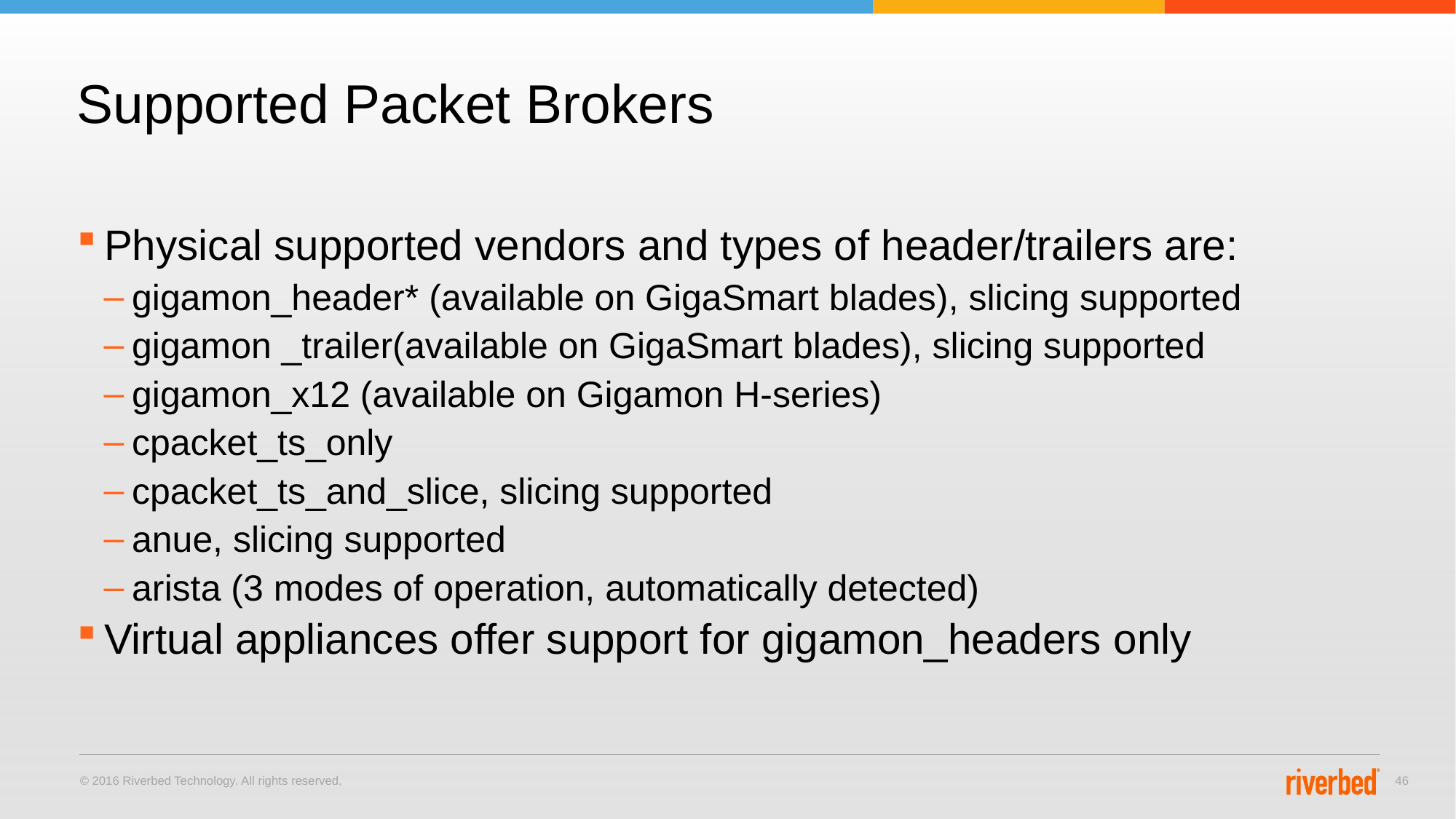

# Supported Packet Brokers

Physical supported vendors and types of header/trailers are:
gigamon_header* (available on GigaSmart blades), slicing supported
gigamon _trailer(available on GigaSmart blades), slicing supported
gigamon_x12 (available on Gigamon H-series)
cpacket_ts_only
cpacket_ts_and_slice, slicing supported
anue, slicing supported
arista (3 modes of operation, automatically detected)
Virtual appliances offer support for gigamon_headers only